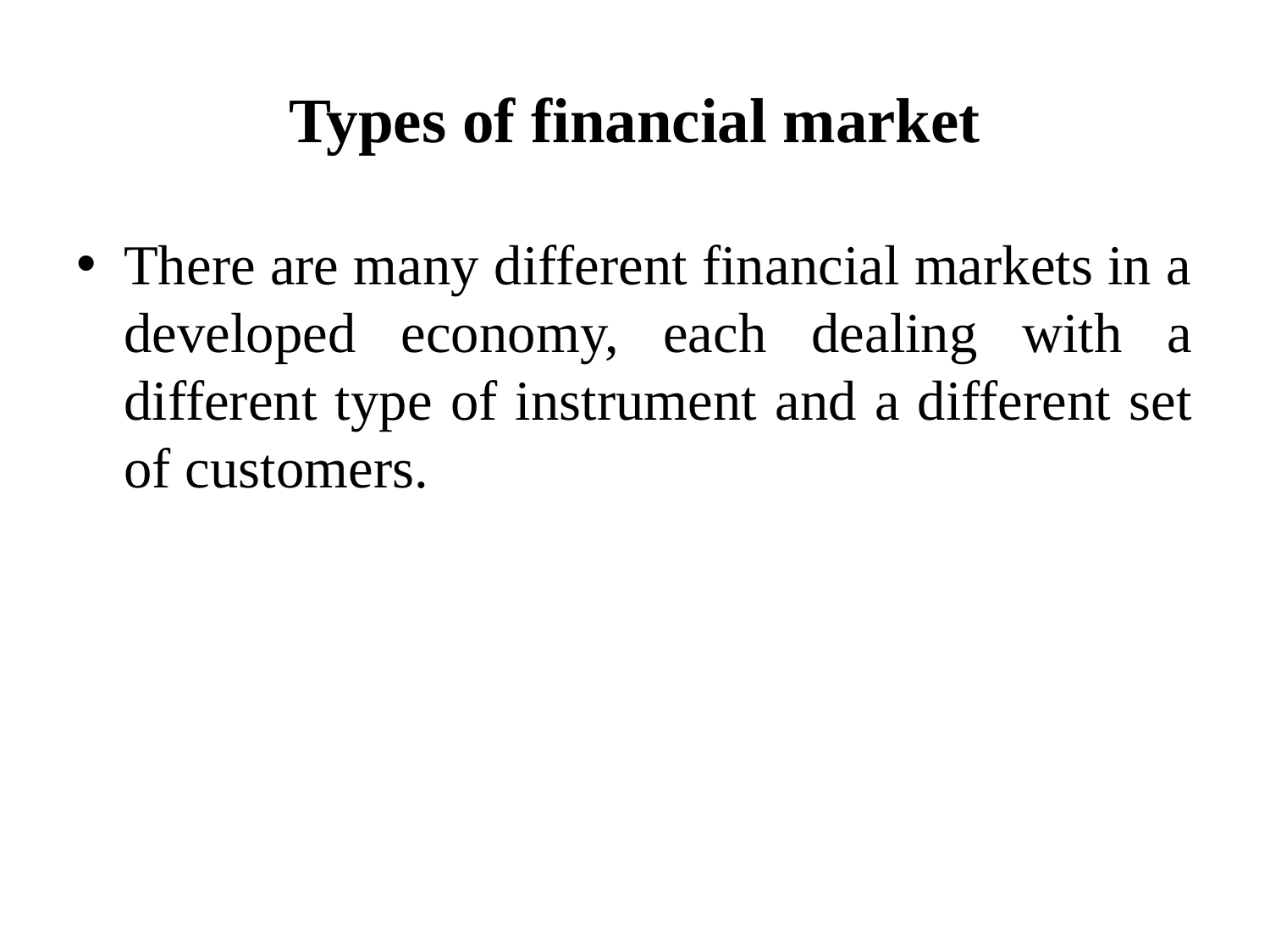

# Types of financial market
There are many different financial markets in a developed economy, each dealing with a different type of instrument and a different set of customers.